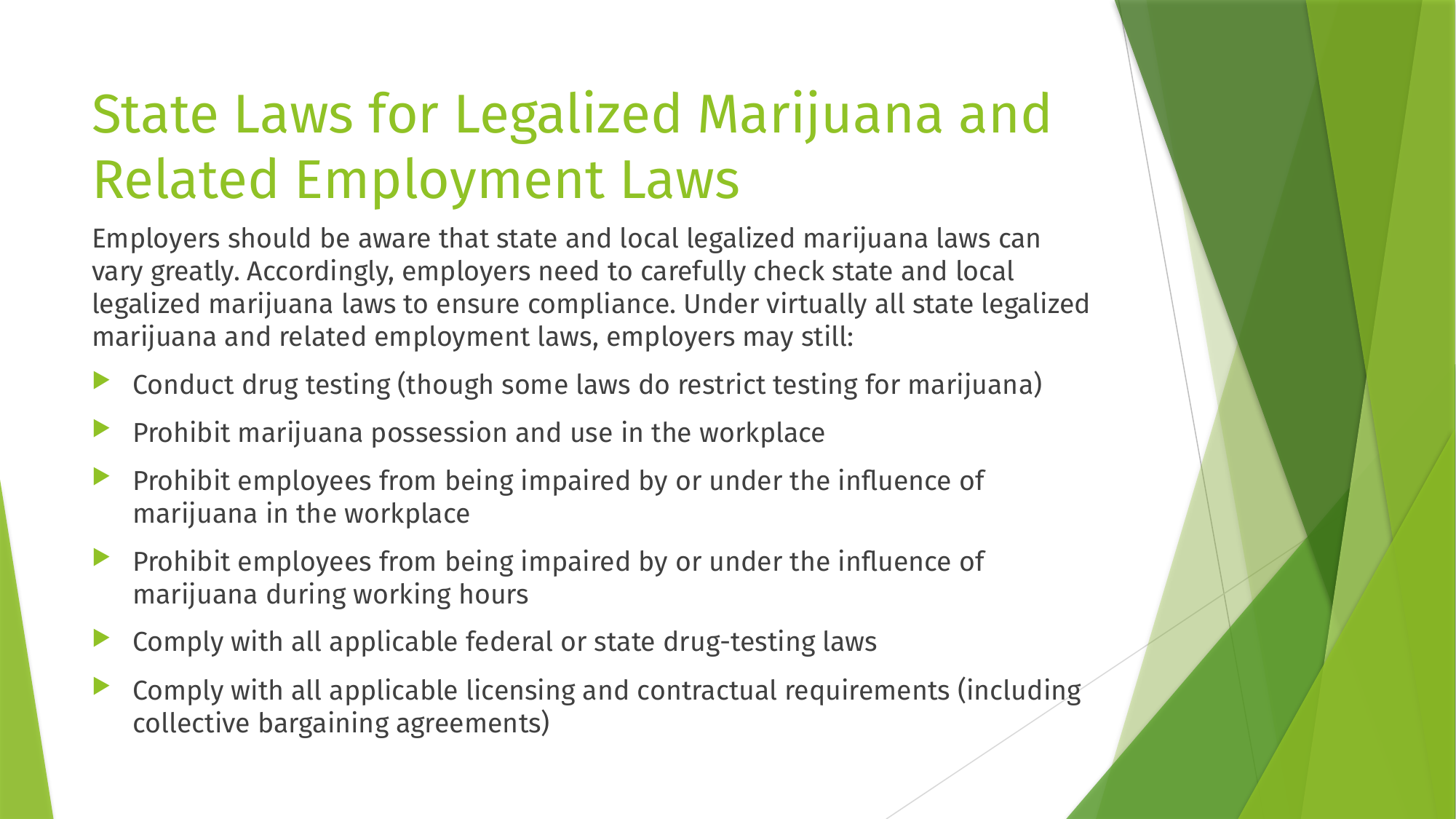

# State Laws for Legalized Marijuana and Related Employment Laws
Employers should be aware that state and local legalized marijuana laws can vary greatly. Accordingly, employers need to carefully check state and local legalized marijuana laws to ensure compliance. Under virtually all state legalized marijuana and related employment laws, employers may still:
Conduct drug testing (though some laws do restrict testing for marijuana)
Prohibit marijuana possession and use in the workplace
Prohibit employees from being impaired by or under the influence of marijuana in the workplace
Prohibit employees from being impaired by or under the influence of marijuana during working hours
Comply with all applicable federal or state drug-testing laws
Comply with all applicable licensing and contractual requirements (including collective bargaining agreements)